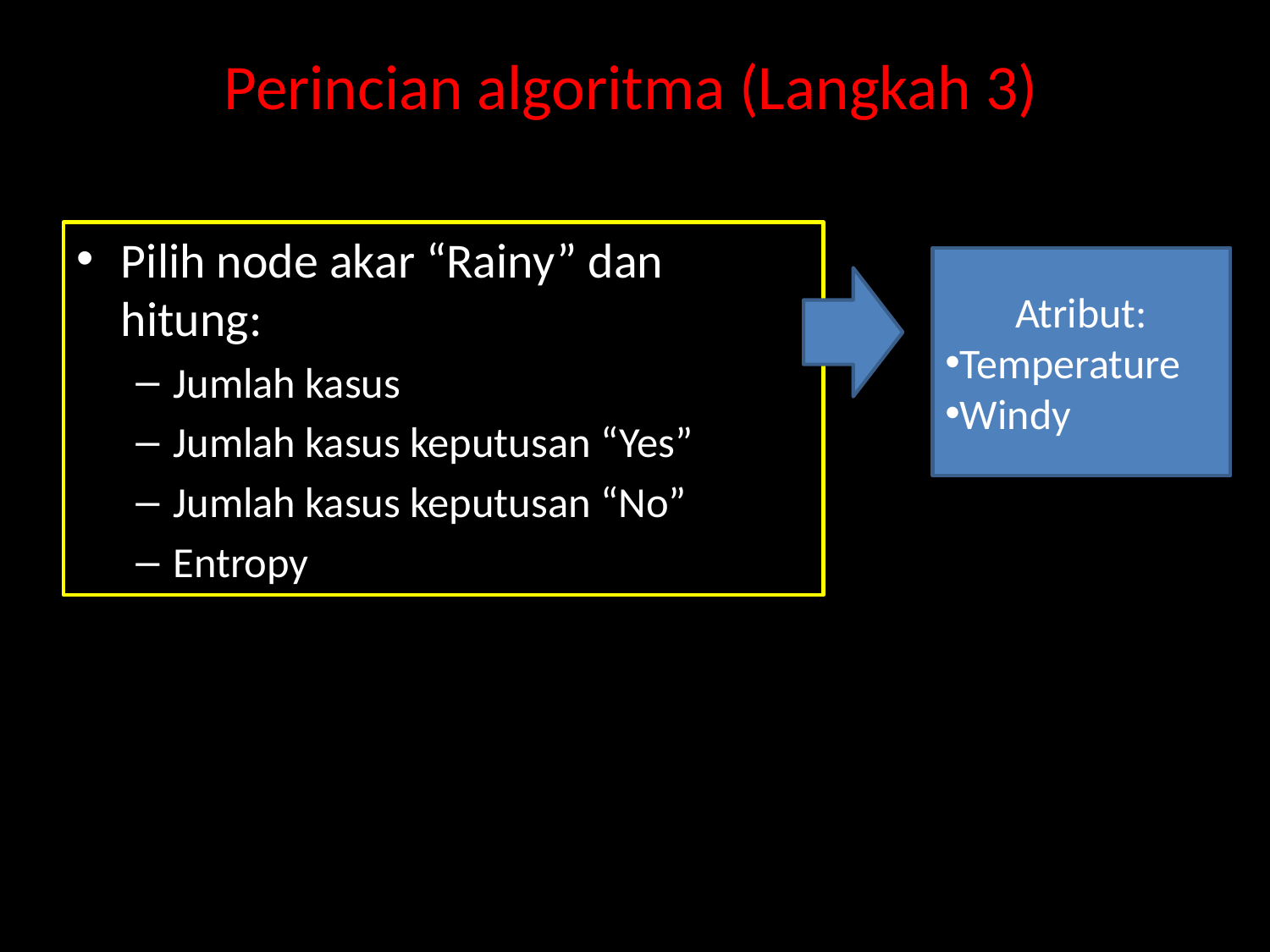

Perincian algoritma (Langkah 3)
Pilih node akar “Rainy” dan hitung:
Jumlah kasus
Jumlah kasus keputusan “Yes”
Jumlah kasus keputusan “No”
Entropy
Atribut:
Temperature
Windy